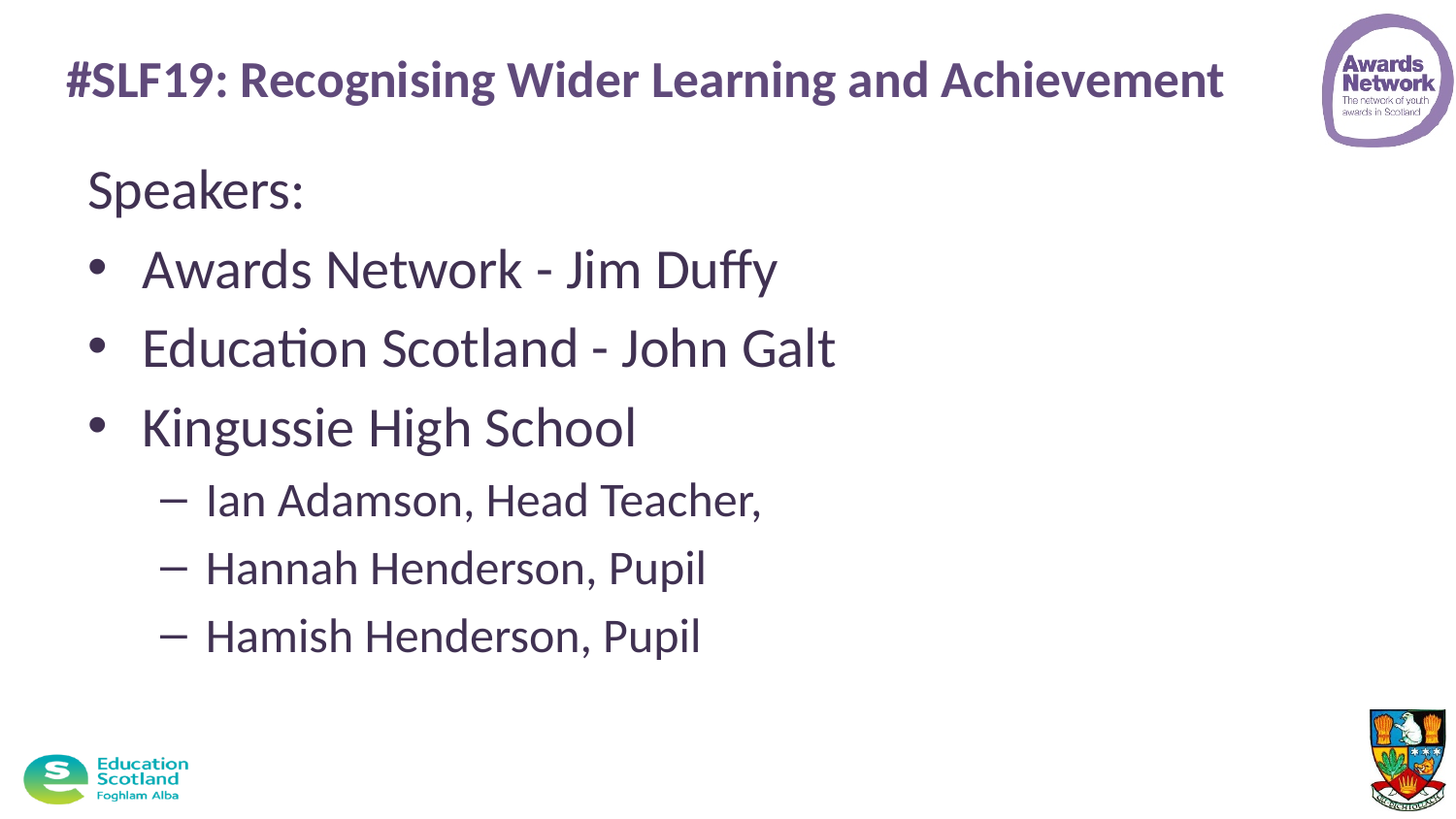

# #SLF19: Recognising Wider Learning and Achievement
Speakers:
Awards Network - Jim Duffy
Education Scotland - John Galt
Kingussie High School
Ian Adamson, Head Teacher,
Hannah Henderson, Pupil
Hamish Henderson, Pupil